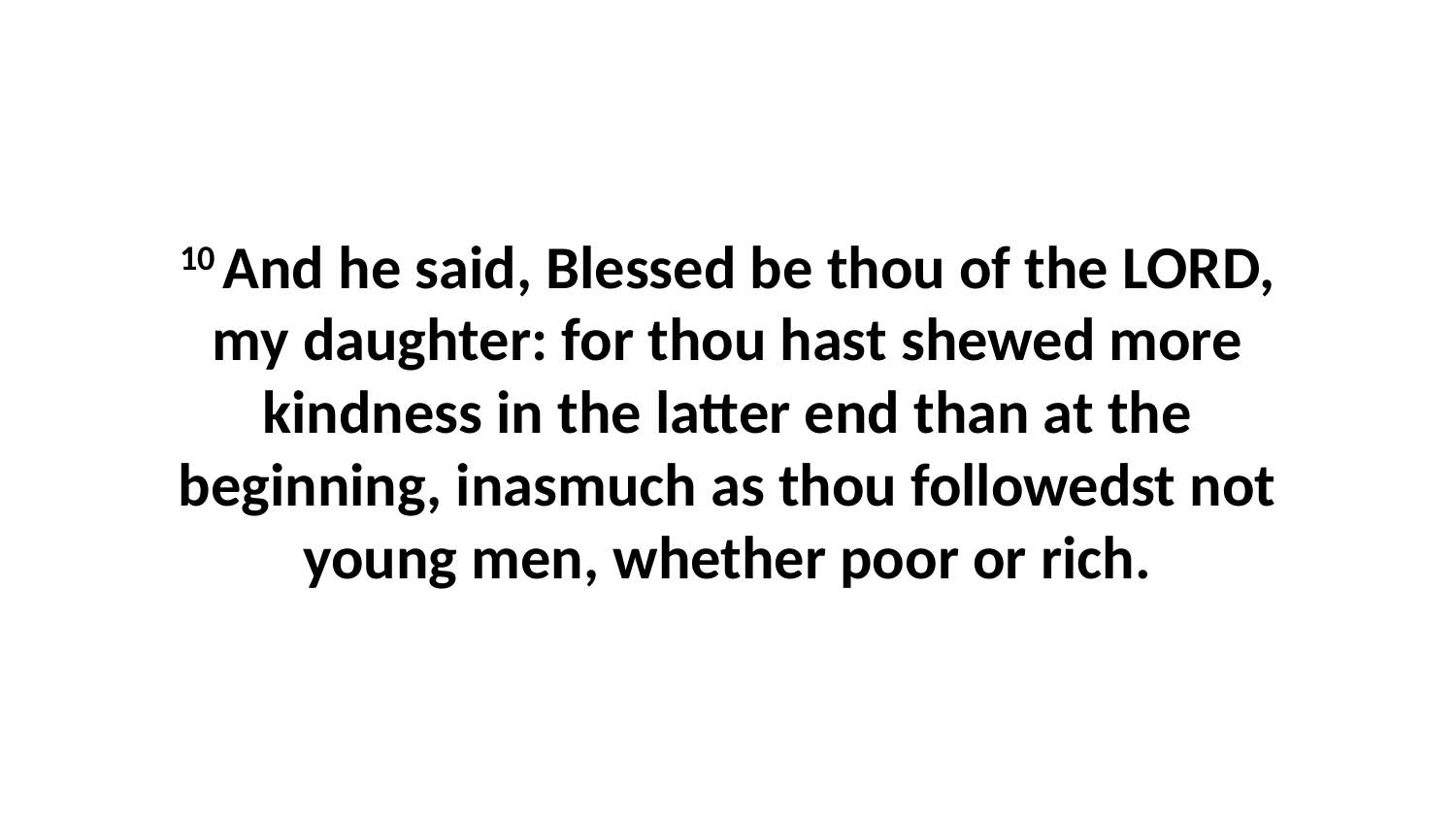

10 And he said, Blessed be thou of the LORD, my daughter: for thou hast shewed more kindness in the latter end than at the beginning, inasmuch as thou followedst not young men, whether poor or rich.